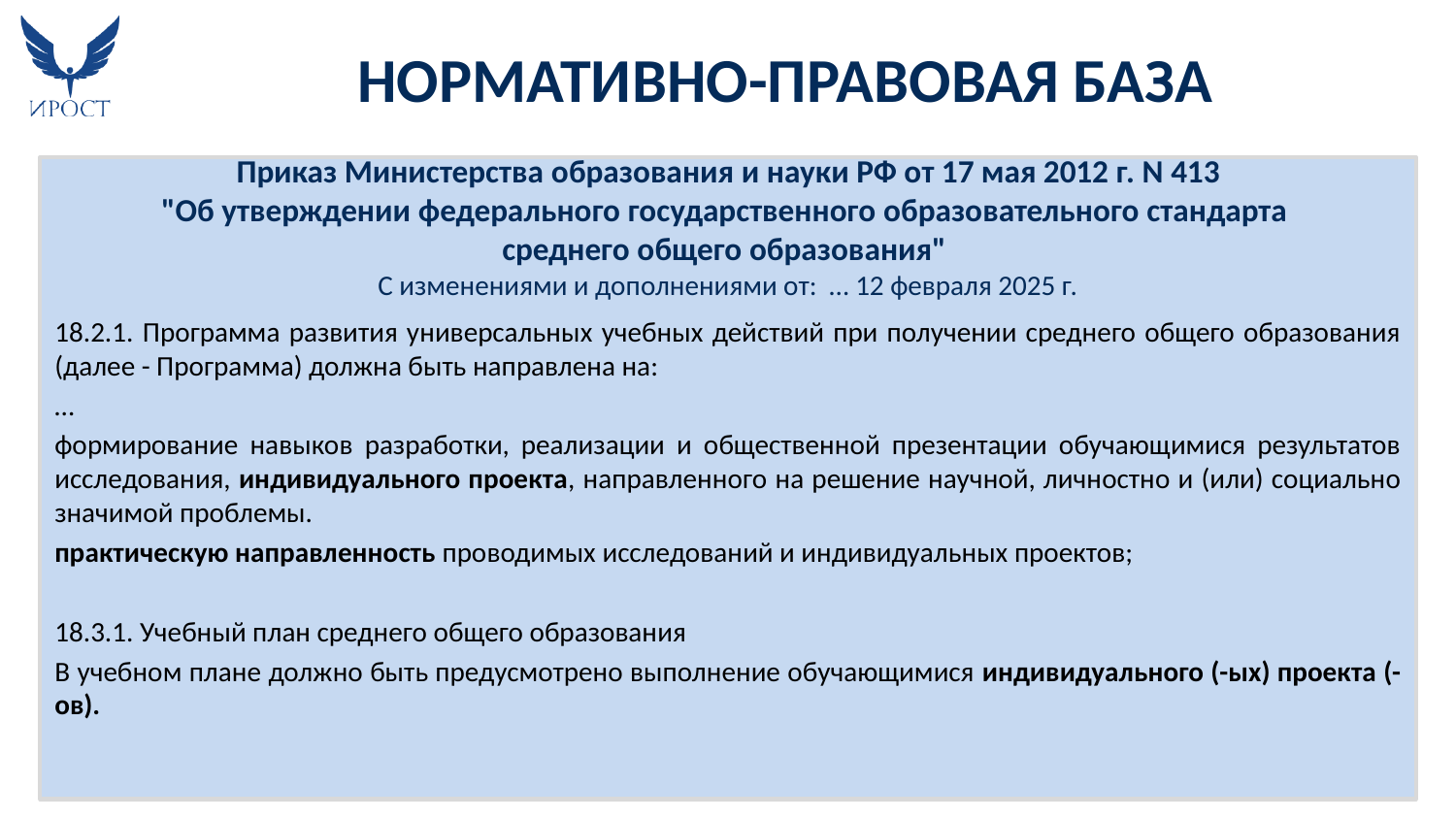

НОРМАТИВНО-ПРАВОВАЯ БАЗА

# Приказ Министерства образования и науки РФ от 17 мая 2012 г. N 413 "Об утверждении федерального государственного образовательного стандарта  среднего общего образования" С изменениями и дополнениями от:  … 12 февраля 2025 г.
18.2.1. Программа развития универсальных учебных действий при получении среднего общего образования (далее - Программа) должна быть направлена на:
…
формирование навыков разработки, реализации и общественной презентации обучающимися результатов исследования, индивидуального проекта, направленного на решение научной, личностно и (или) социально значимой проблемы.
практическую направленность проводимых исследований и индивидуальных проектов;

18.3.1. Учебный план среднего общего образования
В учебном плане должно быть предусмотрено выполнение обучающимися индивидуального (-ых) проекта (-ов).